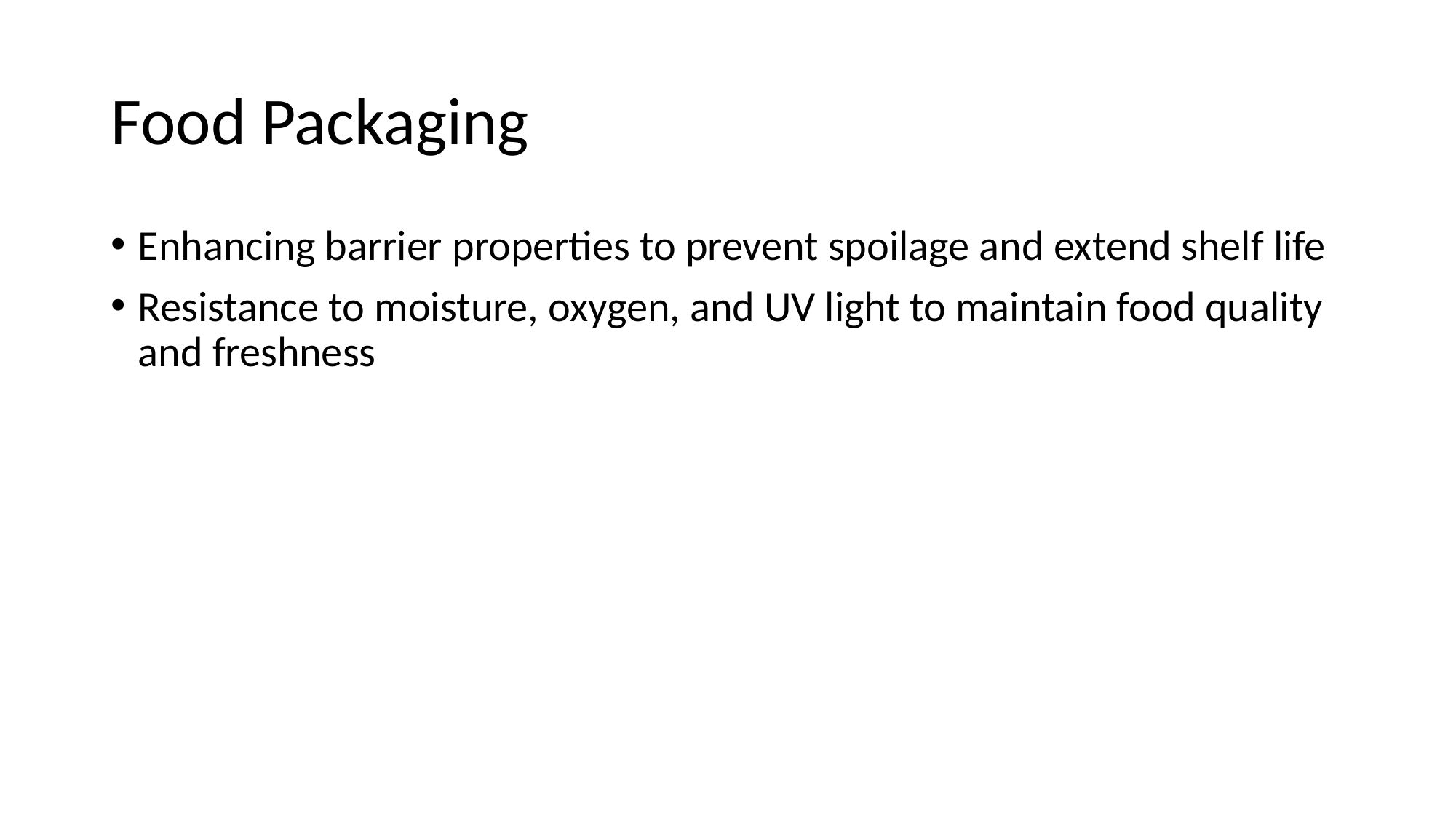

# Food Packaging
Enhancing barrier properties to prevent spoilage and extend shelf life
Resistance to moisture, oxygen, and UV light to maintain food quality and freshness